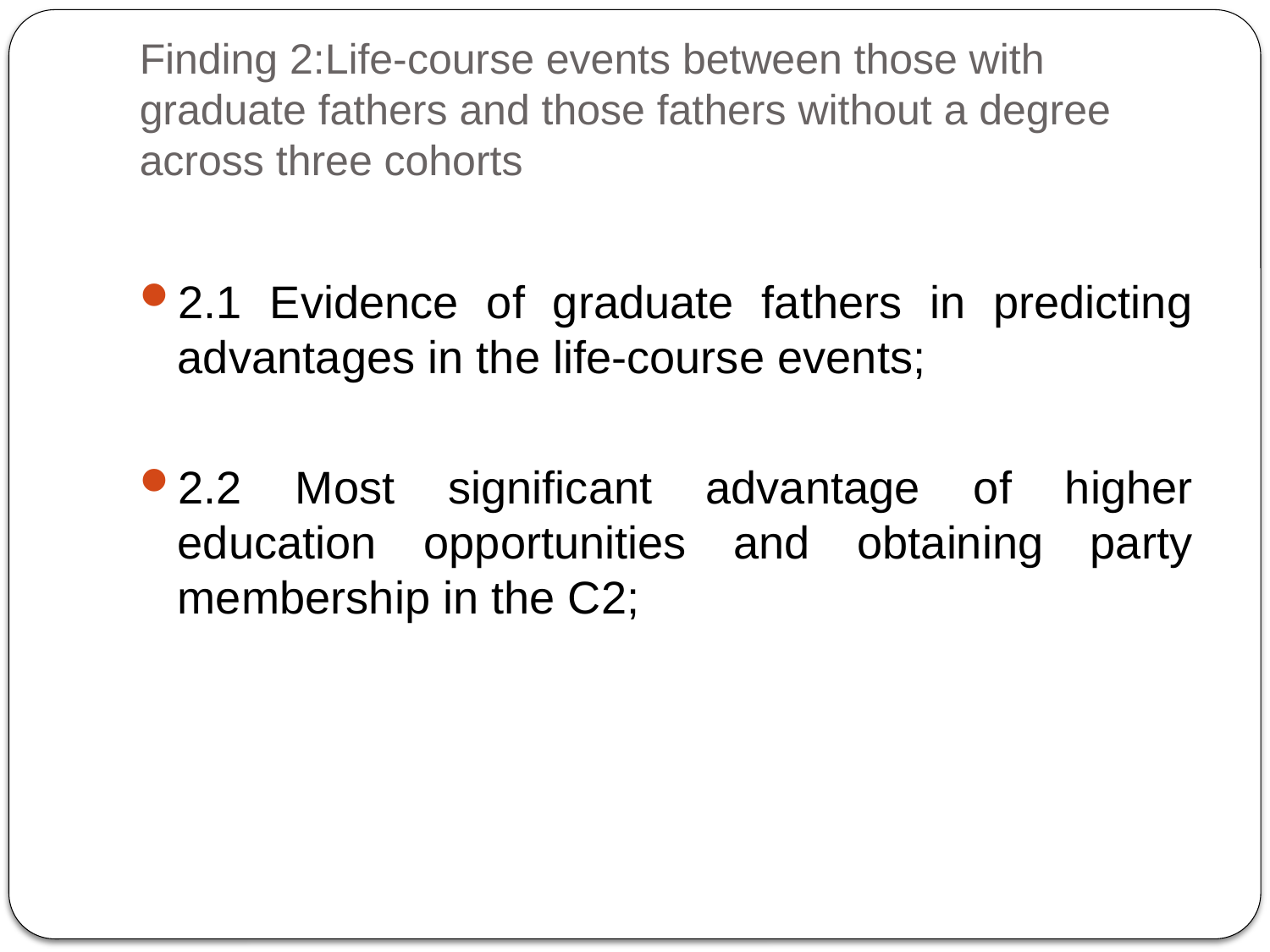

# Finding 2:Life-course events between those with graduate fathers and those fathers without a degree across three cohorts

2.1 Evidence of graduate fathers in predicting advantages in the life-course events;

2.2 Most significant advantage of higher education opportunities and obtaining party membership in the C2;